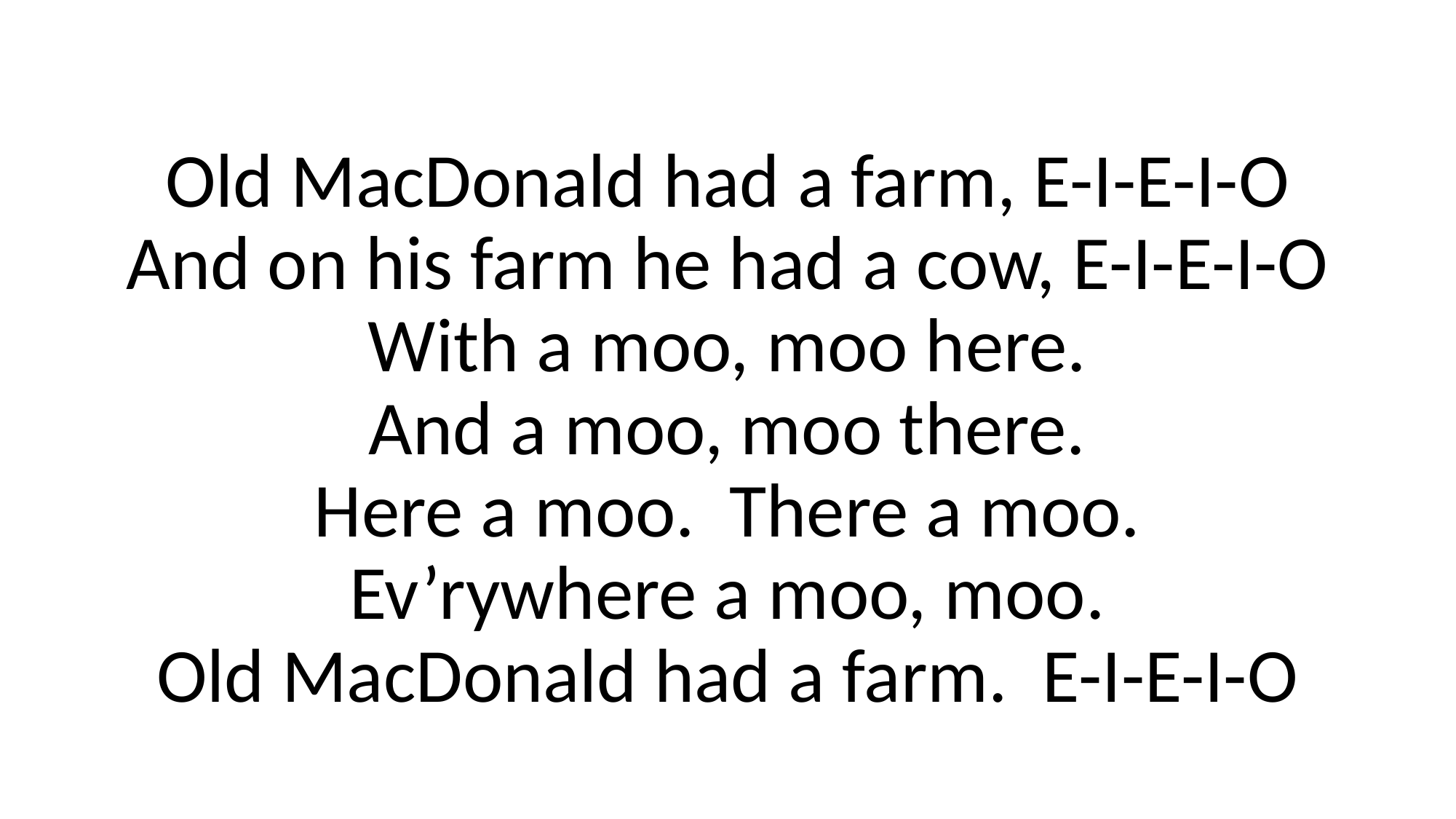

# Old MacDonald had a farm, E-I-E-I-O And on his farm he had a cow, E-I-E-I-O With a moo, moo here. And a moo, moo there. Here a moo.  There a moo. Ev’rywhere a moo, moo. Old MacDonald had a farm.  E-I-E-I-O